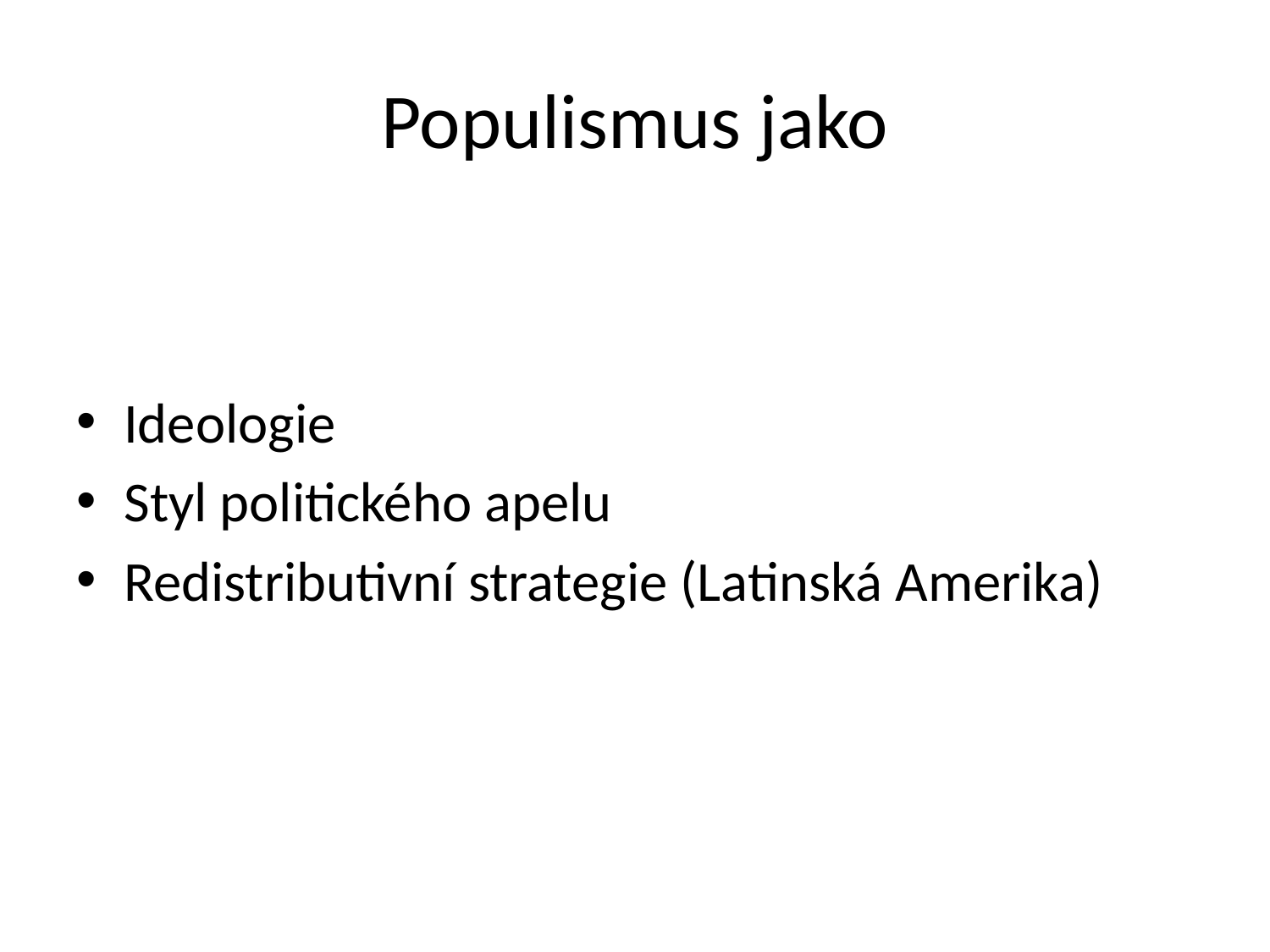

# Populismus jako

Ideologie
Styl politického apelu
Redistributivní strategie (Latinská Amerika)